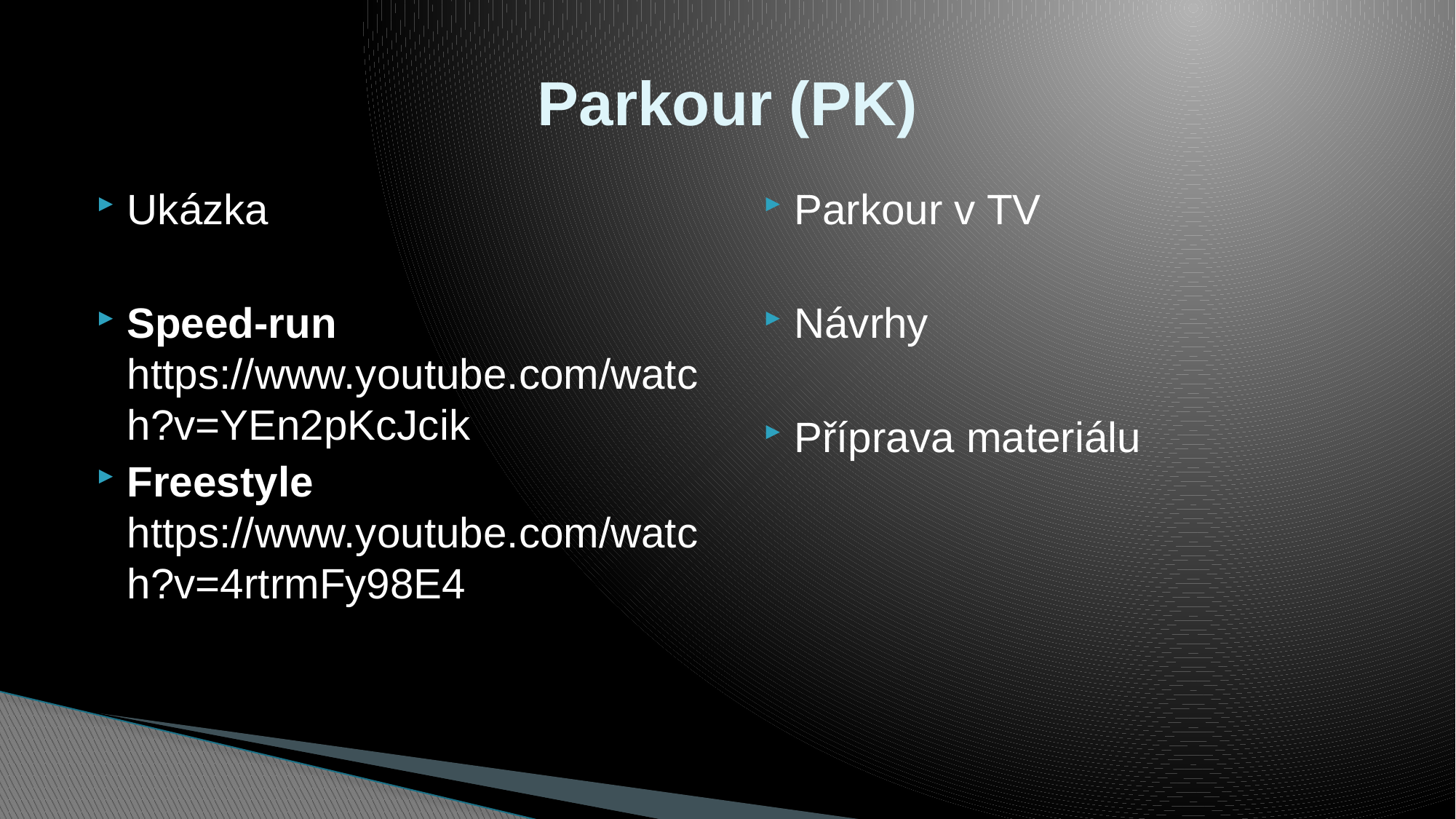

# Parkour (PK)
Ukázka

Speed-run https://www.youtube.com/watch?v=YEn2pKcJcik
Freestyle https://www.youtube.com/watch?v=4rtrmFy98E4

Parkour v TV

Návrhy

Příprava materiálu